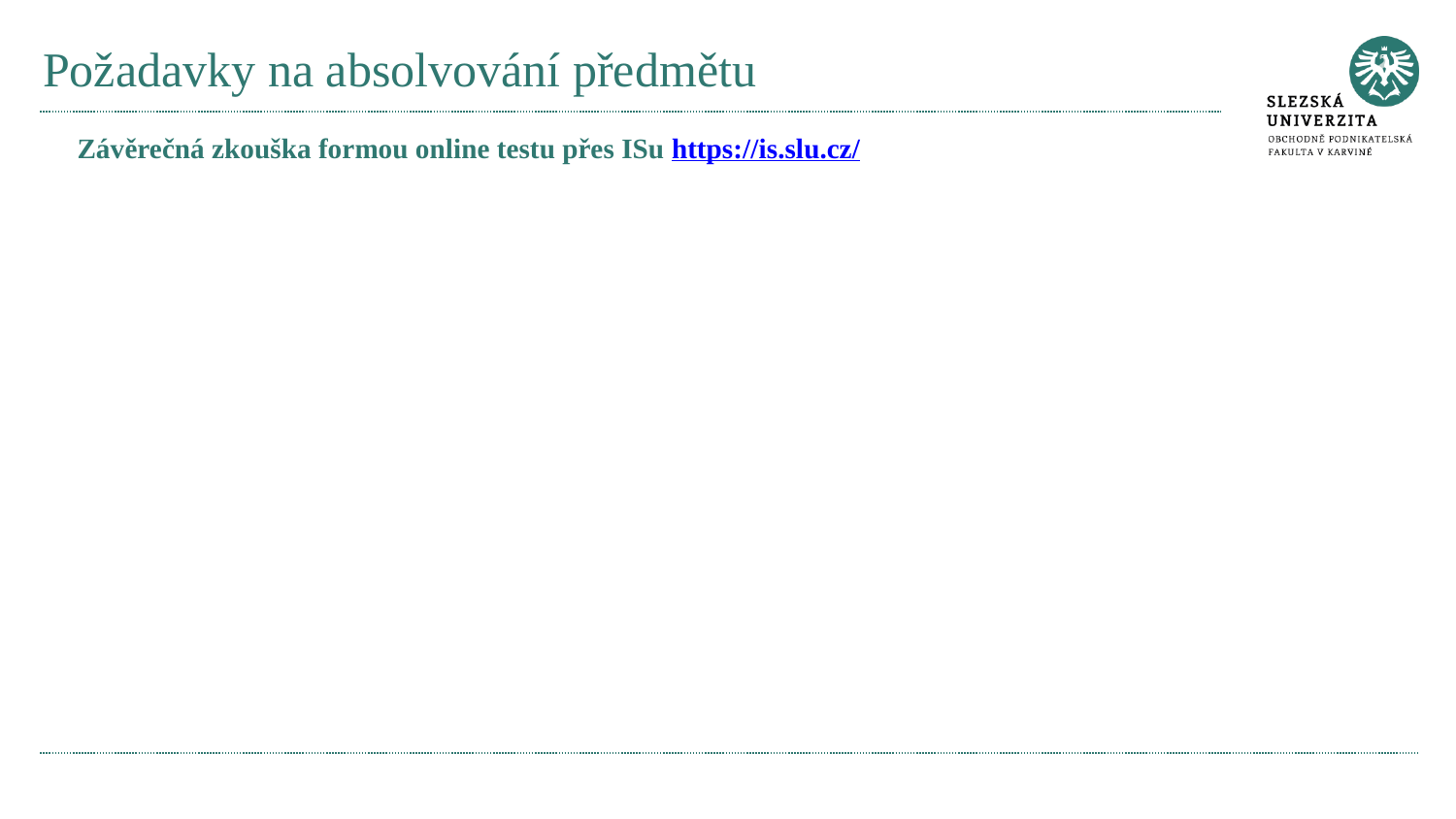

# Požadavky na absolvování předmětu
Závěrečná zkouška formou online testu přes ISu https://is.slu.cz/